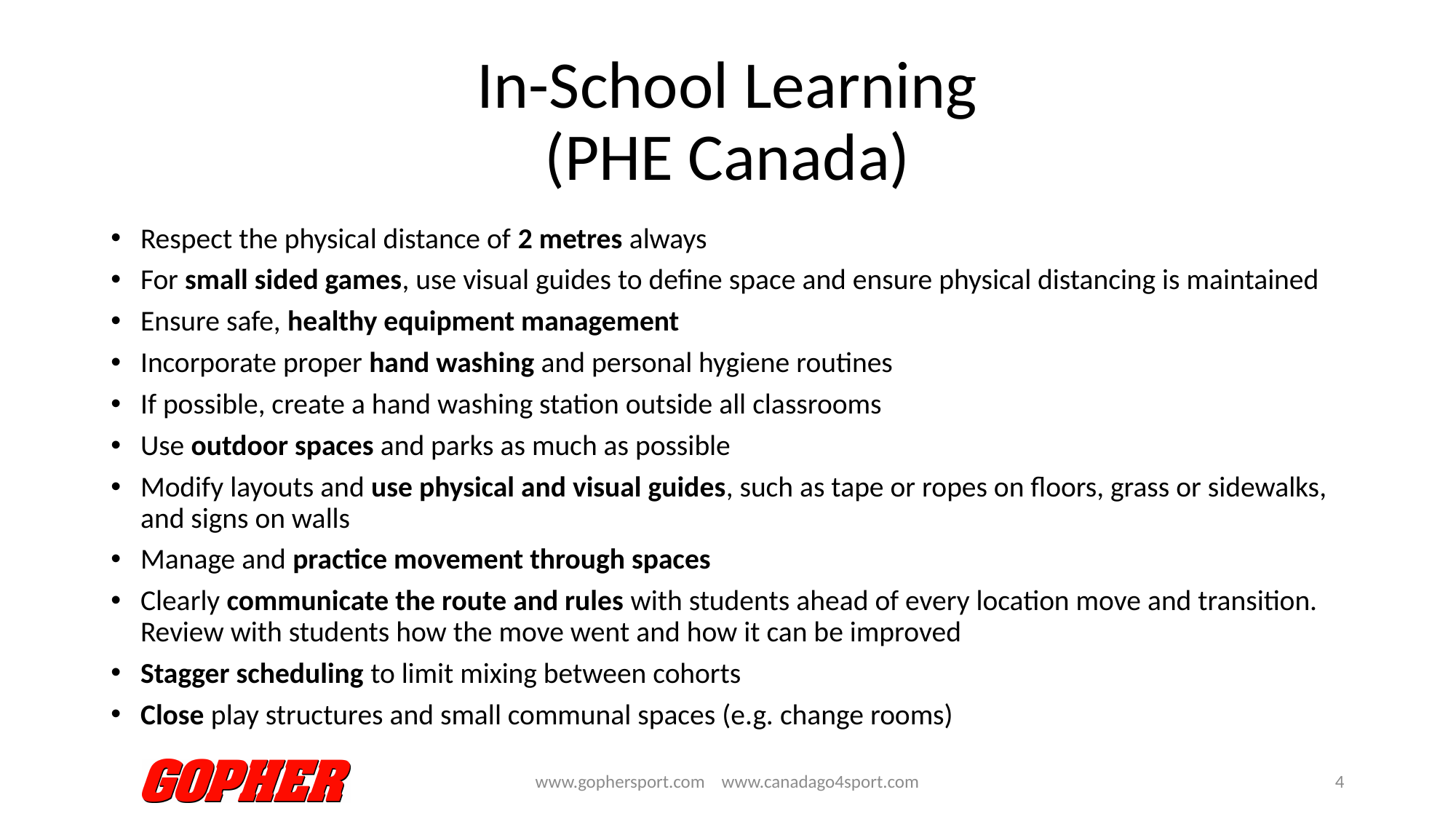

# In-School Learning (PHE Canada)
Respect the physical distance of 2 metres always
For small sided games, use visual guides to define space and ensure physical distancing is maintained
Ensure safe, healthy equipment management
Incorporate proper hand washing and personal hygiene routines
If possible, create a hand washing station outside all classrooms
Use outdoor spaces and parks as much as possible
Modify layouts and use physical and visual guides, such as tape or ropes on floors, grass or sidewalks, and signs on walls
Manage and practice movement through spaces
Clearly communicate the route and rules with students ahead of every location move and transition. Review with students how the move went and how it can be improved
Stagger scheduling to limit mixing between cohorts
Close play structures and small communal spaces (e.g. change rooms)
www.gophersport.com    www.canadago4sport.com
4